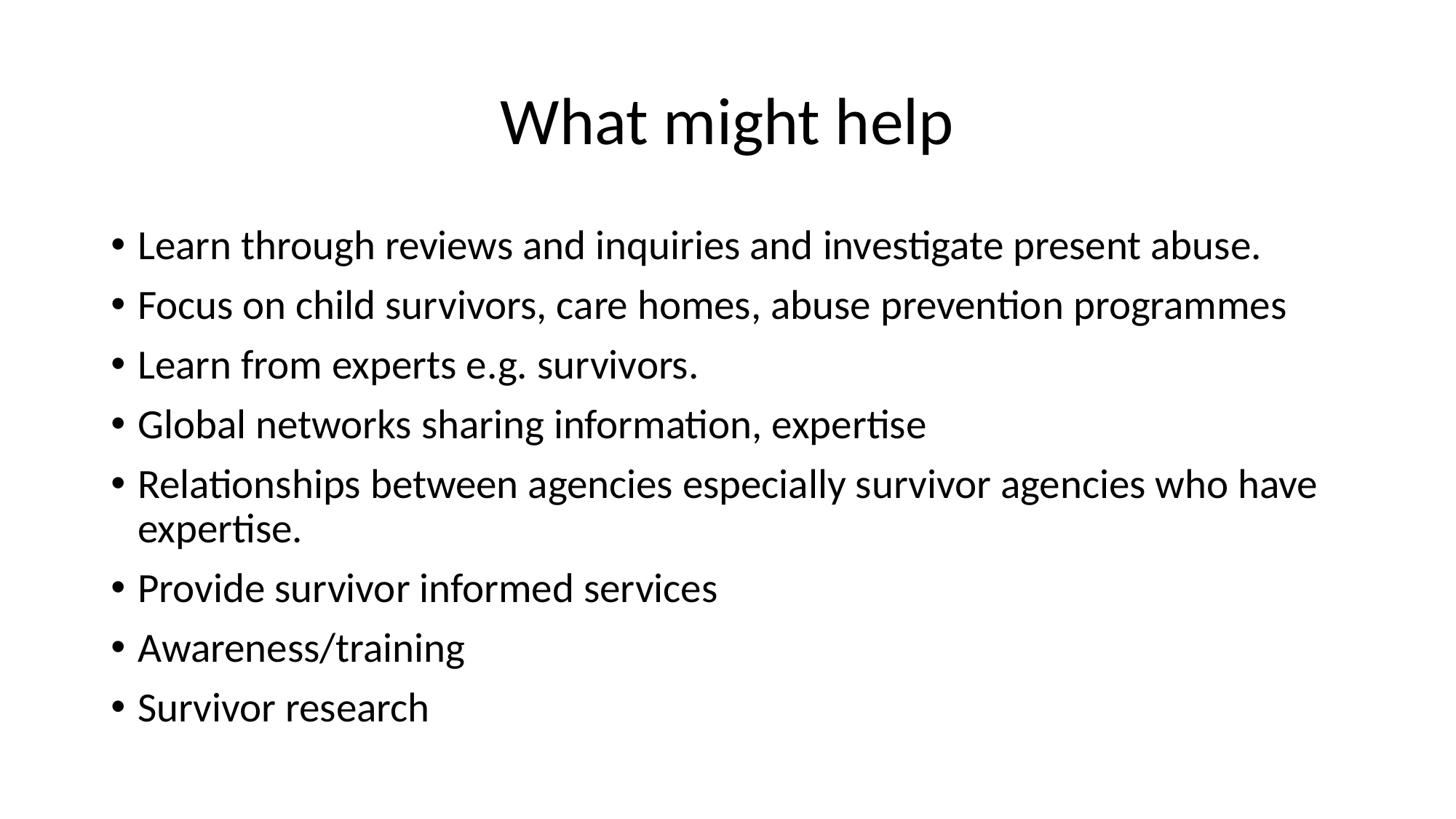

# What might help
Learn through reviews and inquiries and investigate present abuse.
Focus on child survivors, care homes, abuse prevention programmes
Learn from experts e.g. survivors.
Global networks sharing information, expertise
Relationships between agencies especially survivor agencies who have expertise.
Provide survivor informed services
Awareness/training
Survivor research